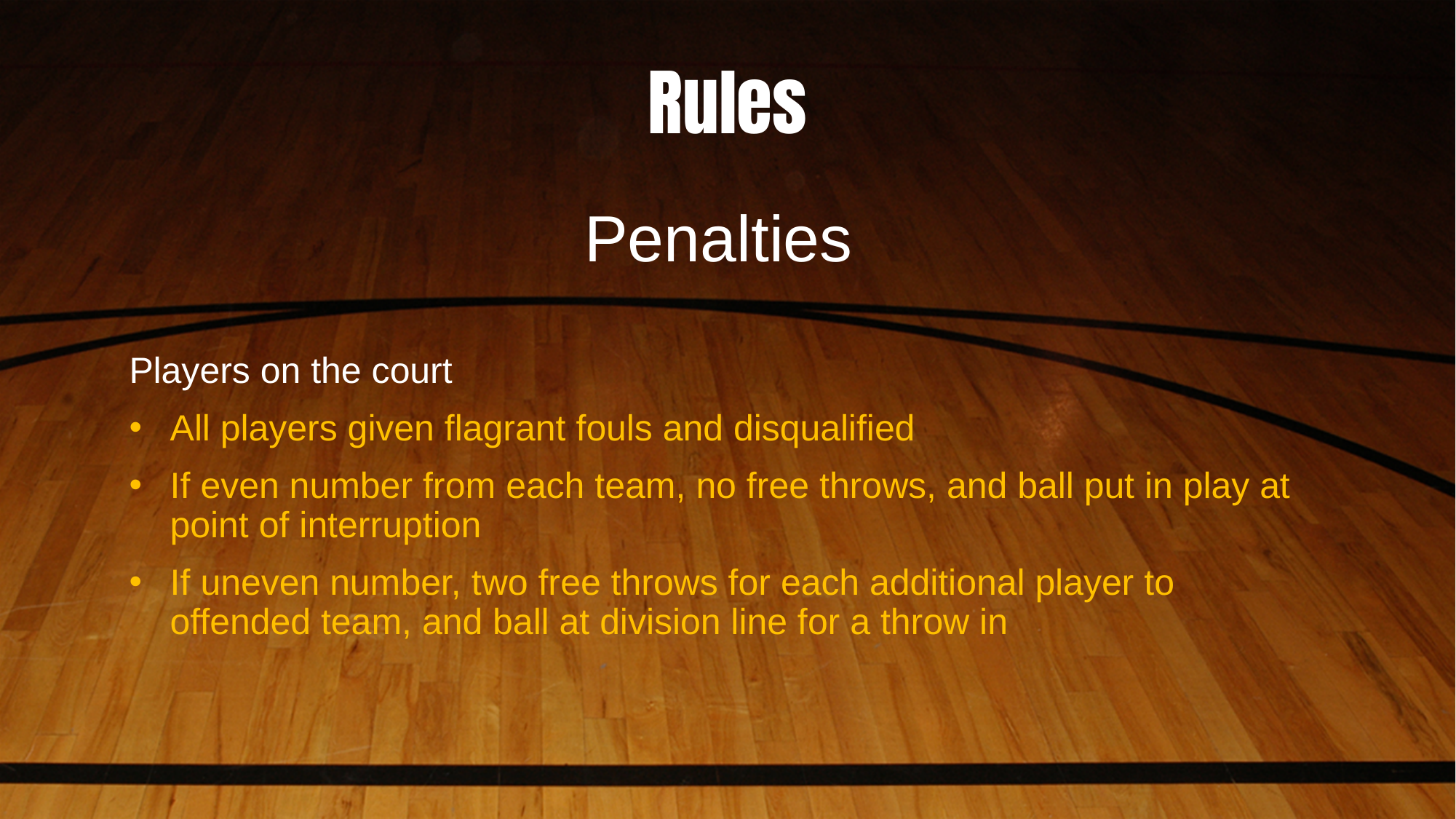

# Rules
Penalties

Players on the court
All players given flagrant fouls and disqualified
If even number from each team, no free throws, and ball put in play at point of interruption
If uneven number, two free throws for each additional player to offended team, and ball at division line for a throw in